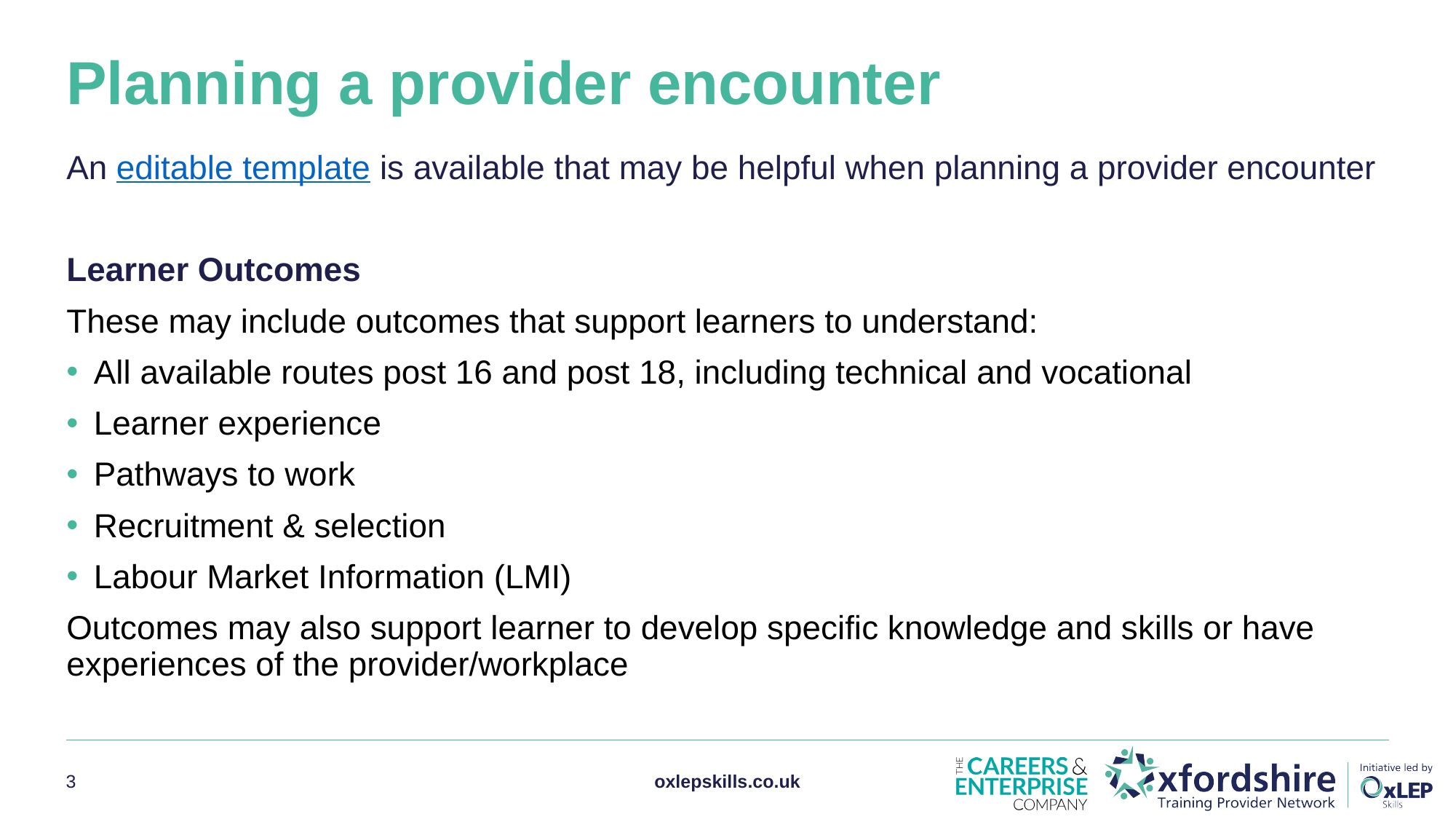

# Planning a provider encounter
An editable template is available that may be helpful when planning a provider encounter

Learner Outcomes
These may include outcomes that support learners to understand:
All available routes post 16 and post 18, including technical and vocational
Learner experience
Pathways to work
Recruitment & selection
Labour Market Information (LMI)
Outcomes may also support learner to develop specific knowledge and skills or have experiences of the provider/workplace

3
oxlepskills.co.uk